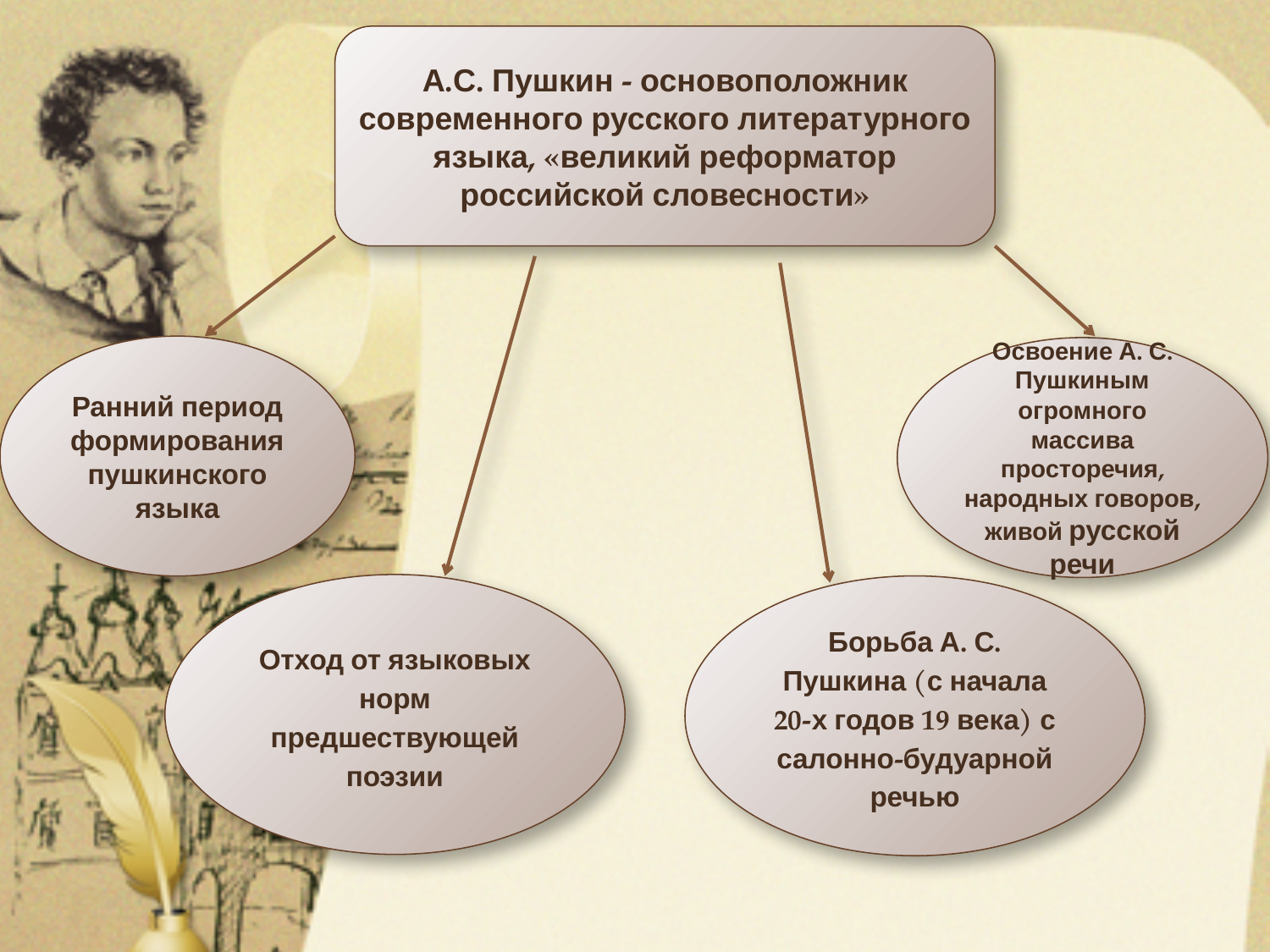

А.С. Пушкин - основоположник современного русского литературного языка, «великий реформатор российской словесности»
Ранний период формирования пушкинского языка
Освоение А. С. Пушкиным огромного массива просторечия, народных говоров, живой русской речи
Отход от языковых норм предшествующей поэзии
Борьба А. С. Пушкина (с начала 20-х годов 19 века) с салонно-будуарной речью